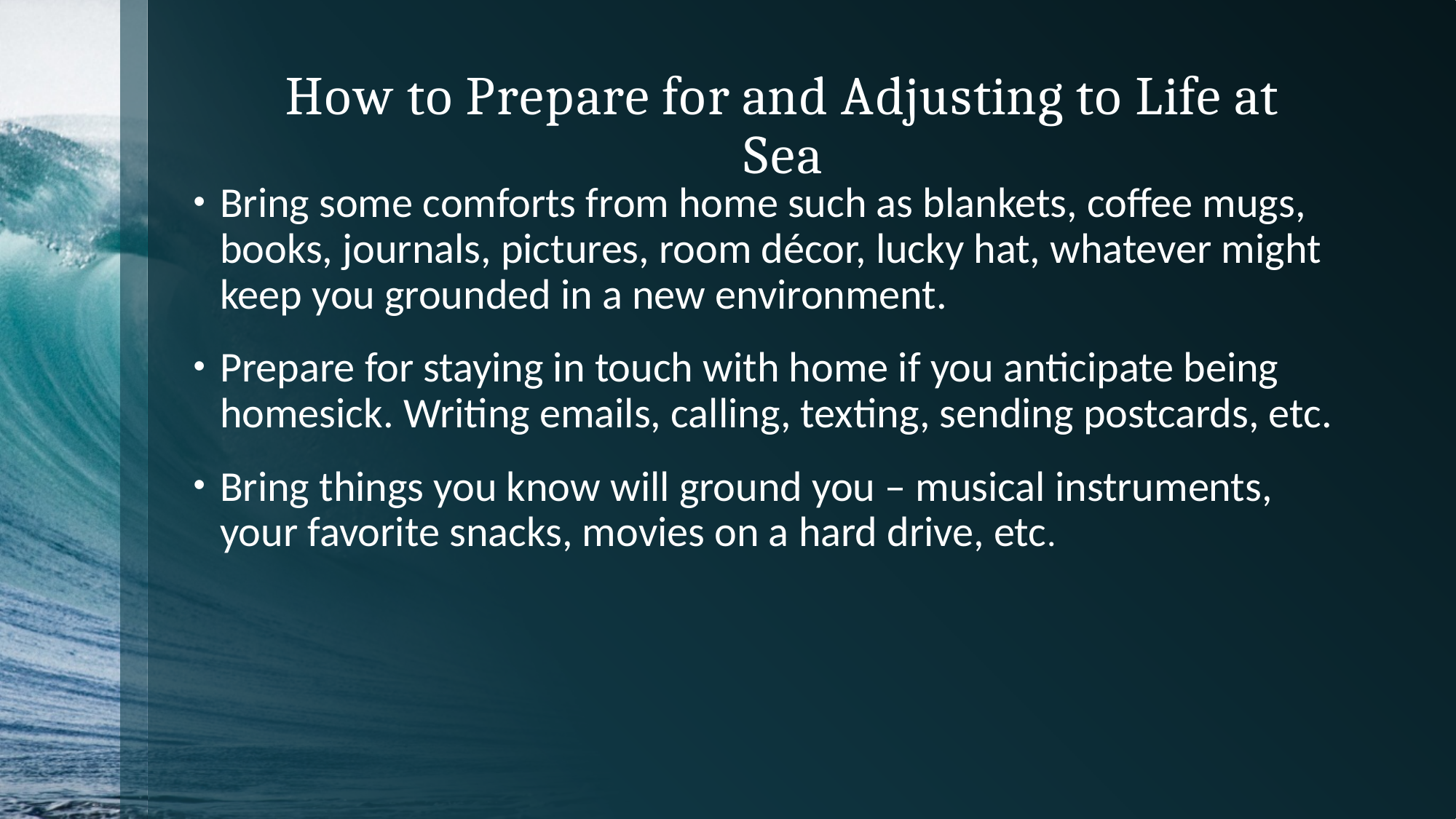

# How to Prepare for and Adjusting to Life at Sea
Bring some comforts from home such as blankets, coffee mugs, books, journals, pictures, room décor, lucky hat, whatever might keep you grounded in a new environment.
Prepare for staying in touch with home if you anticipate being homesick. Writing emails, calling, texting, sending postcards, etc.
Bring things you know will ground you – musical instruments, your favorite snacks, movies on a hard drive, etc.